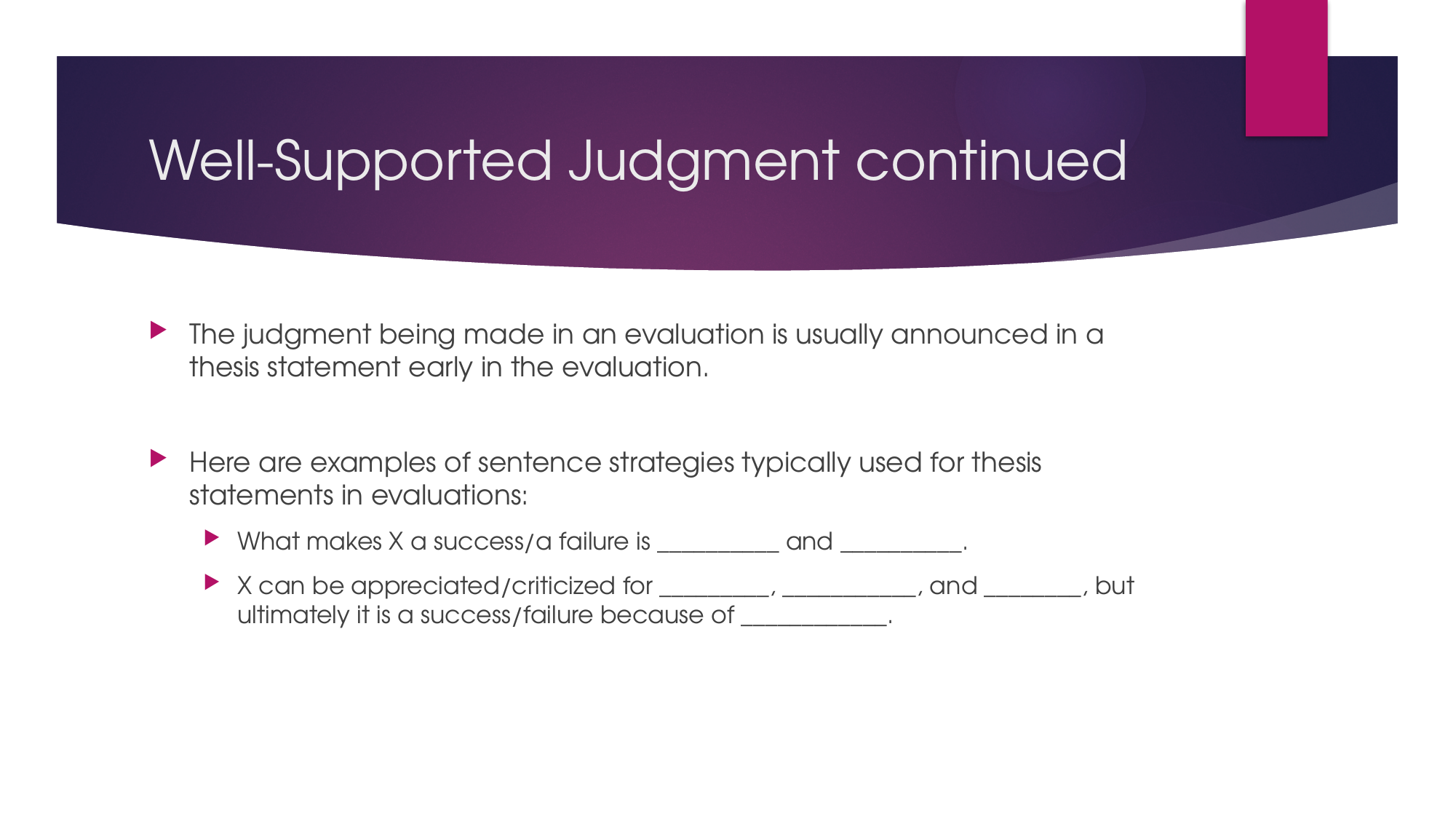

# Well-Supported Judgment continued
The judgment being made in an evaluation is usually announced in a thesis statement early in the evaluation.

Here are examples of sentence strategies typically used for thesis statements in evaluations:
What makes X a success/a failure is __________ and __________.
X can be appreciated/criticized for _________, ___________, and ________, but ultimately it is a success/failure because of ____________.